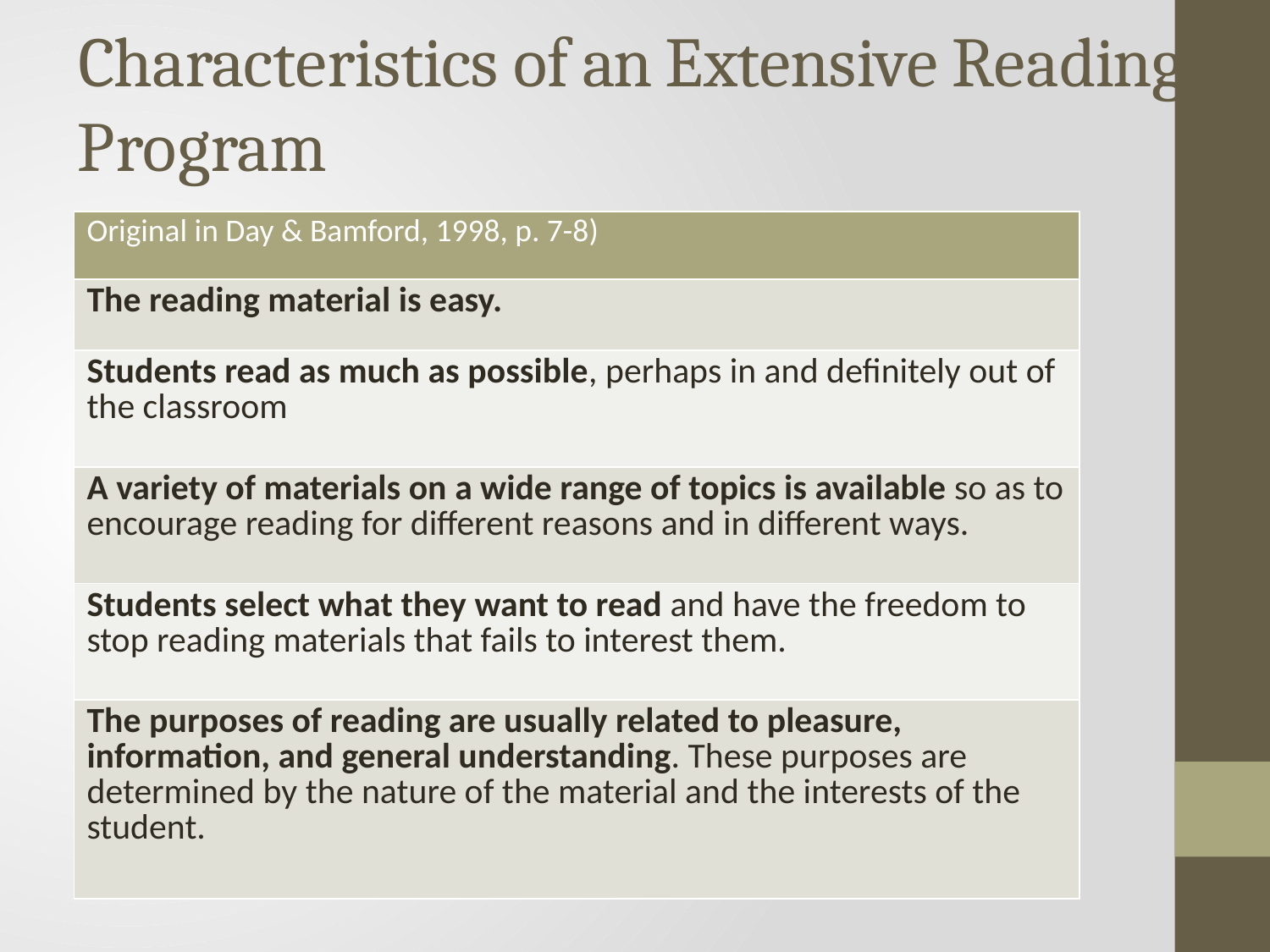

# Characteristics of an Extensive Reading Program
| Original in Day & Bamford, 1998, p. 7-8) |
| --- |
| The reading material is easy. |
| Students read as much as possible, perhaps in and definitely out of the classroom |
| A variety of materials on a wide range of topics is available so as to encourage reading for different reasons and in different ways. |
| Students select what they want to read and have the freedom to stop reading materials that fails to interest them. |
| The purposes of reading are usually related to pleasure, information, and general understanding. These purposes are determined by the nature of the material and the interests of the student. |